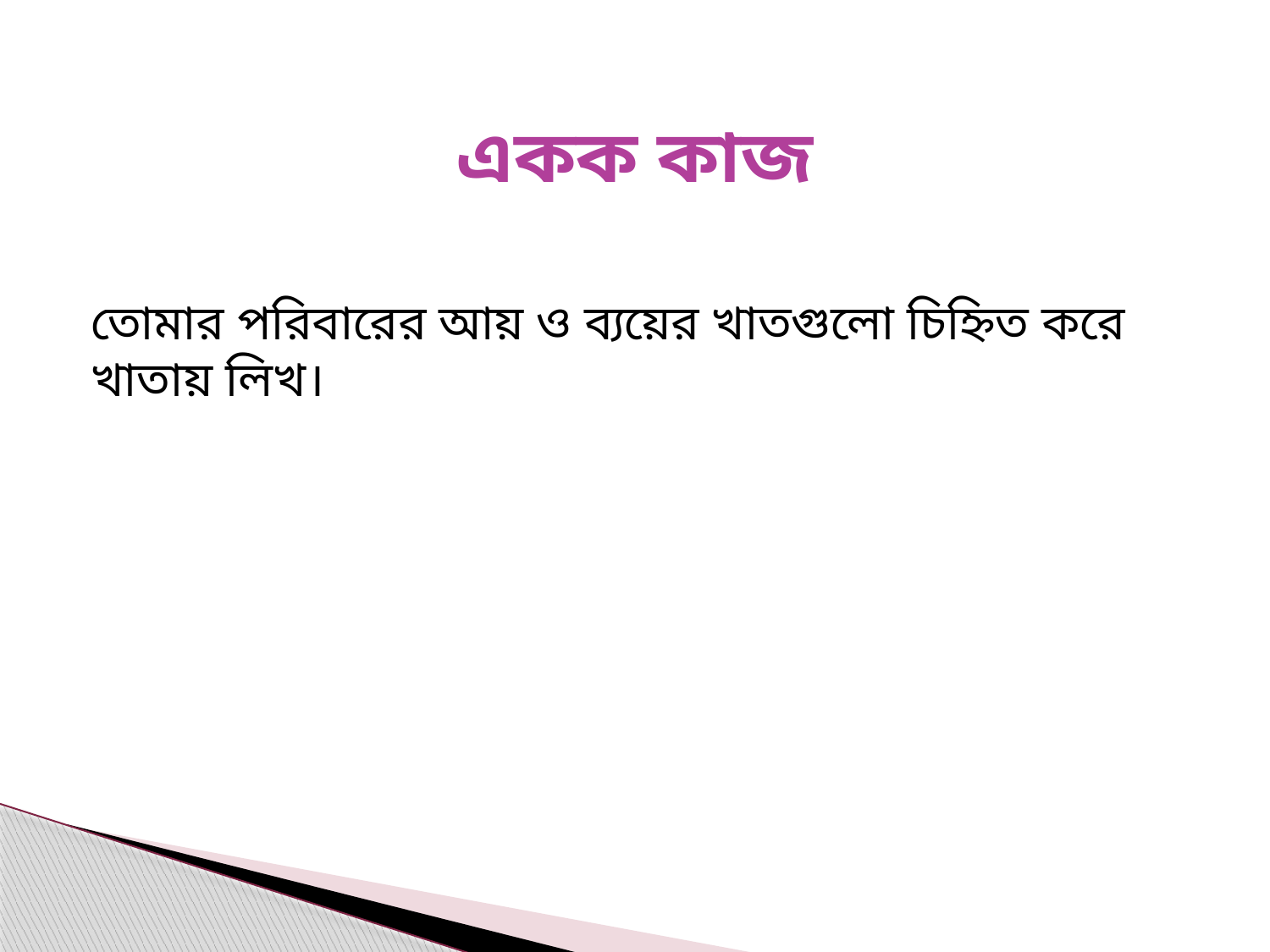

# একক কাজ
তোমার পরিবারের আয় ও ব্যয়ের খাতগুলো চিহ্নিত করে খাতায় লিখ।